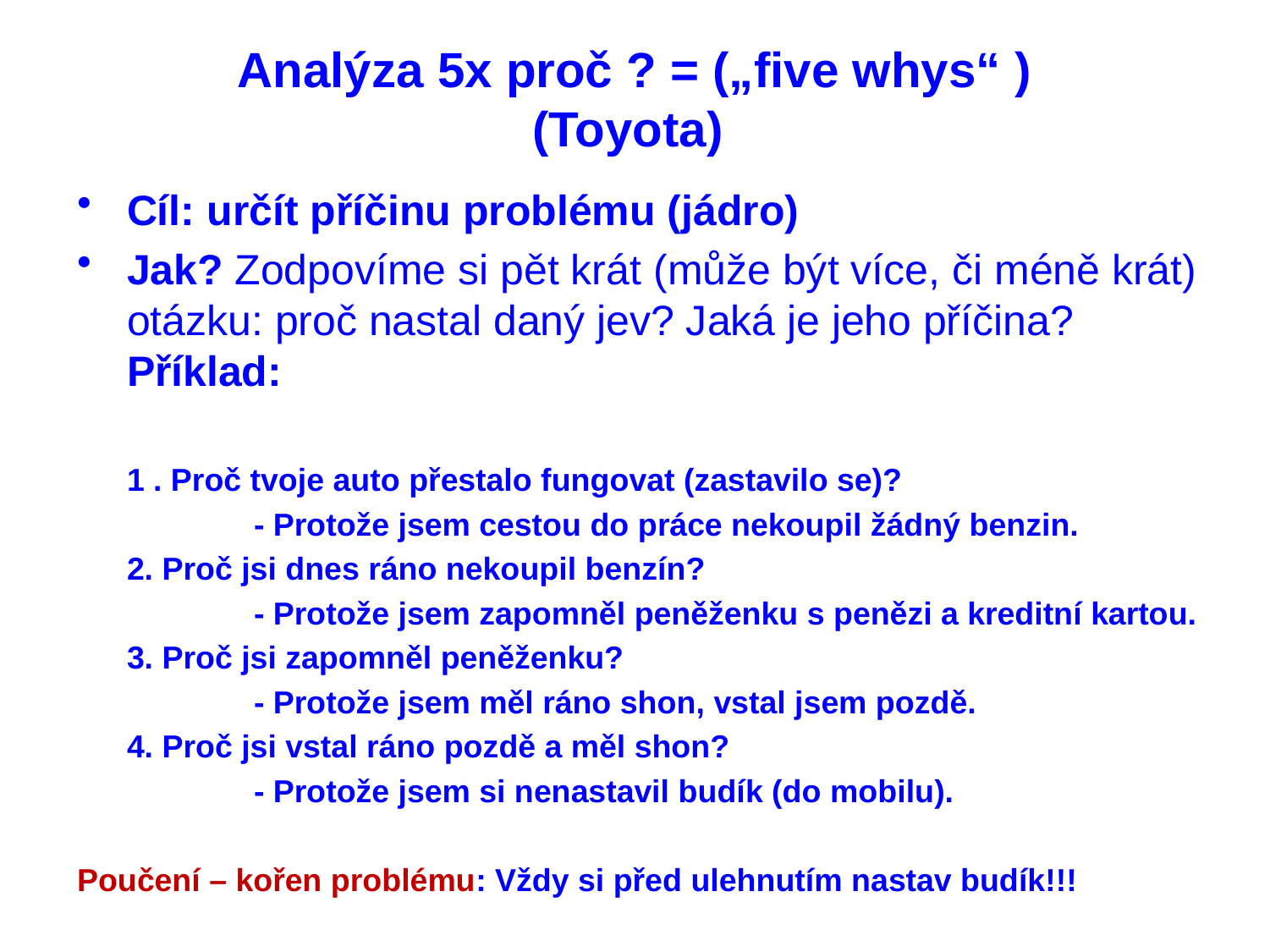

# Analýza 5x proč ? = („five whys“ ) (Toyota)
Cíl: určít příčinu problému (jádro)
Jak? Zodpovíme si pět krát (může být více, či méně krát) otázku: proč nastal daný jev? Jaká je jeho příčina?  Příklad:

	1 . Proč tvoje auto přestalo fungovat (zastavilo se)?
		- Protože jsem cestou do práce nekoupil žádný benzin.
	2. Proč jsi dnes ráno nekoupil benzín?
		- Protože jsem zapomněl peněženku s penězi a kreditní kartou.
	3. Proč jsi zapomněl peněženku?
		- Protože jsem měl ráno shon, vstal jsem pozdě.
	4. Proč jsi vstal ráno pozdě a měl shon?
		- Protože jsem si nenastavil budík (do mobilu).

Poučení – kořen problému: Vždy si před ulehnutím nastav budík!!!